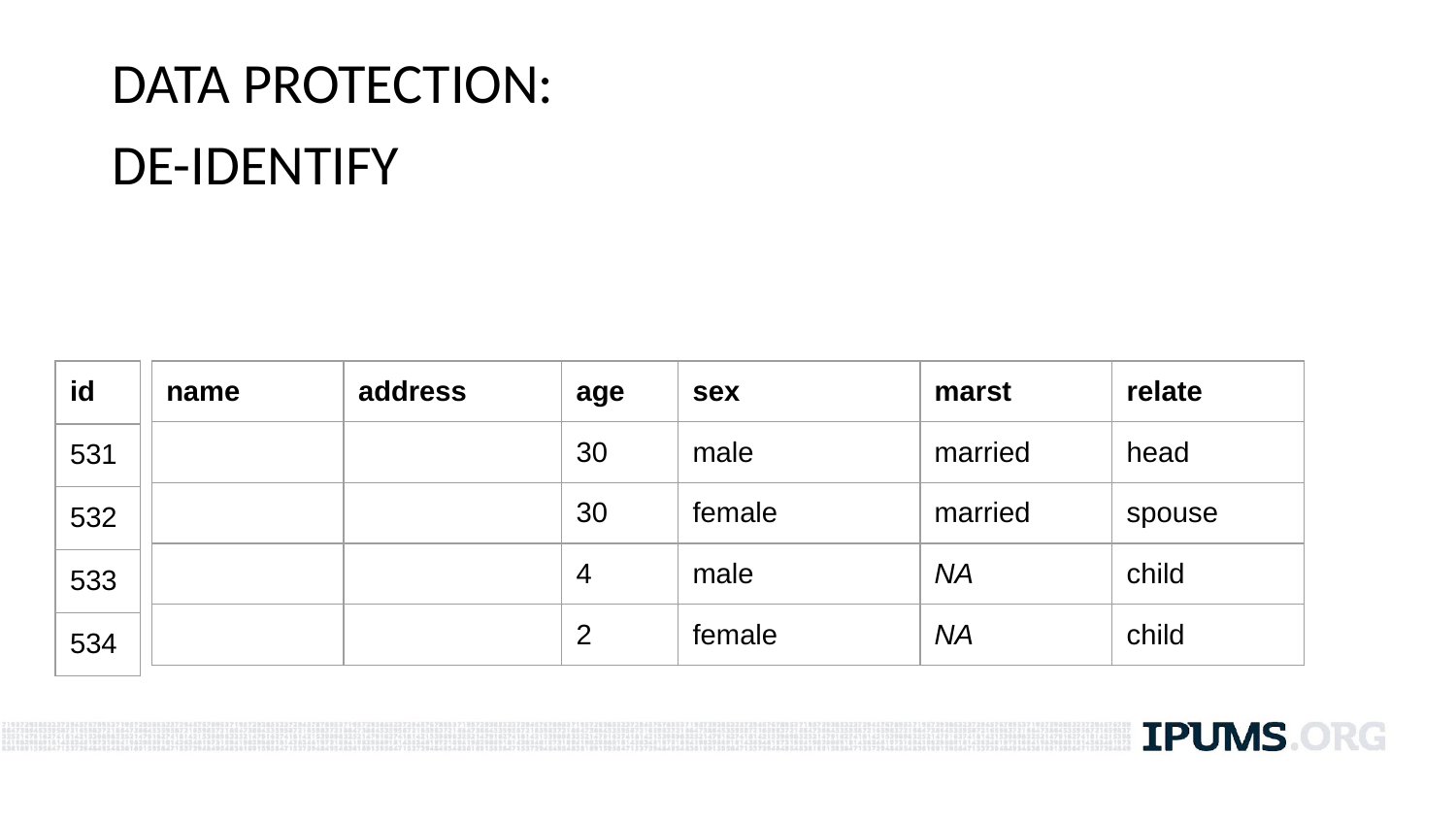

DATA PROTECTION:
DE-IDENTIFY

| id |
| --- |
| 531 |
| 532 |
| 533 |
| 534 |
| name | address | age | sex | marst | relate |
| --- | --- | --- | --- | --- | --- |
|  |  | 30 | male | married | head |
|  |  | 30 | female | married | spouse |
|  |  | 4 | male | NA | child |
|  |  | 2 | female | NA | child |